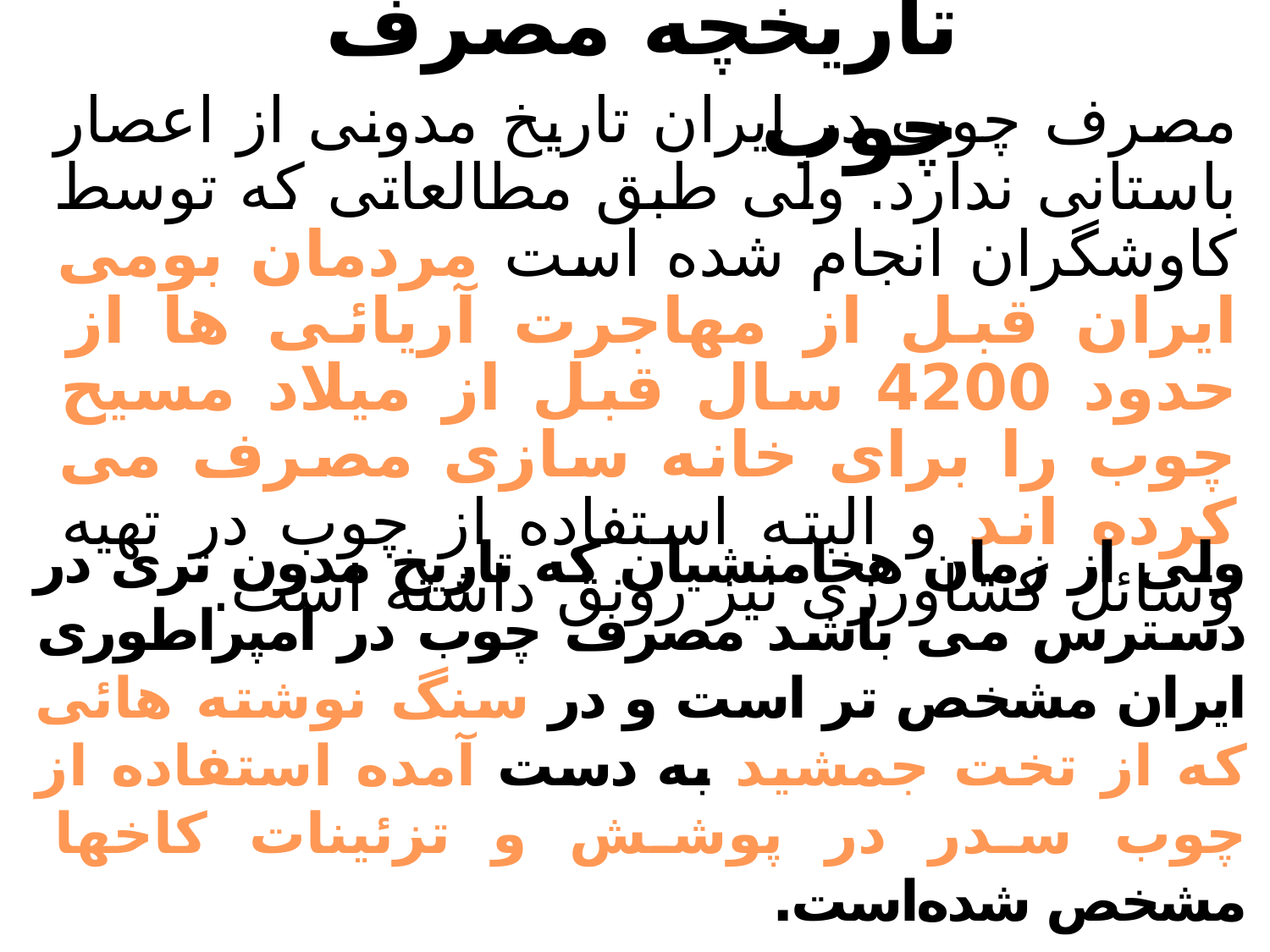

تاریخچه مصرف چوب
مصرف چوب در ایران تاریخ مدونی از اعصار باستانی ندارد. ولی طبق مطالعاتی که توسط کاوشگران انجام شده است مردمان بومی ایران قبل از مهاجرت آریائی ها از حدود 4200 سال قبل از میلاد مسیح چوب را برای خانه سازی مصرف می کرده اند و البته استفاده از چوب در تهیه وسائل کشاورزی نیز رونق داشته است.
ولی از زمان هخامنشیان که تاریخ مدون تری در دسترس می باشد مصرف چوب در امپراطوری ایران مشخص تر است و در سنگ نوشته هائی که از تخت جمشید به دست آمده استفاده از چوب سدر در پوشش و تزئینات کاخها مشخص شده‌است.